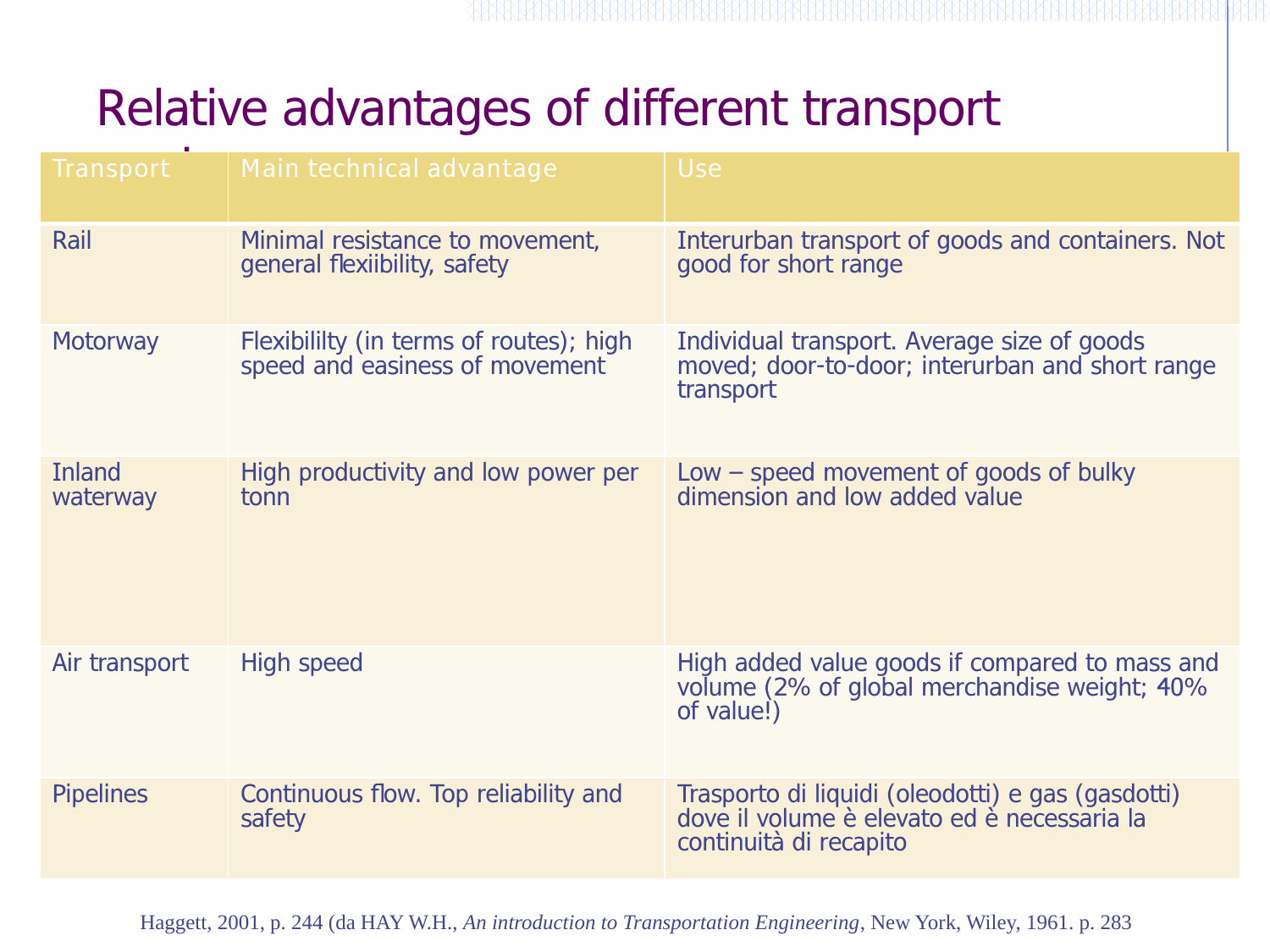

Relative advantages of different transport modes
| Transport | Main technical advantage | Use |
| --- | --- | --- |
| Rail | Minimal resistance to movement, general flexiibility, safety | Interurban transport of goods and containers. Not good for short range |
| Motorway | Flexibililty (in terms of routes); high speed and easiness of movement | Individual transport. Average size of goods moved; door-to-door; interurban and short range transport |
| Inland waterway | High productivity and low power per tonn | Low – speed movement of goods of bulky dimension and low added value |
| Air transport | High speed | High added value goods if compared to mass and volume (2% of global merchandise weight; 40% of value!) |
| Pipelines | Continuous flow. Top reliability and safety | Trasporto di liquidi (oleodotti) e gas (gasdotti) dove il volume è elevato ed è necessaria la continuità di recapito |
Haggett, 2001, p. 244 (da HAY W.H., An introduction to Transportation Engineering, New York, Wiley, 1961. p. 283